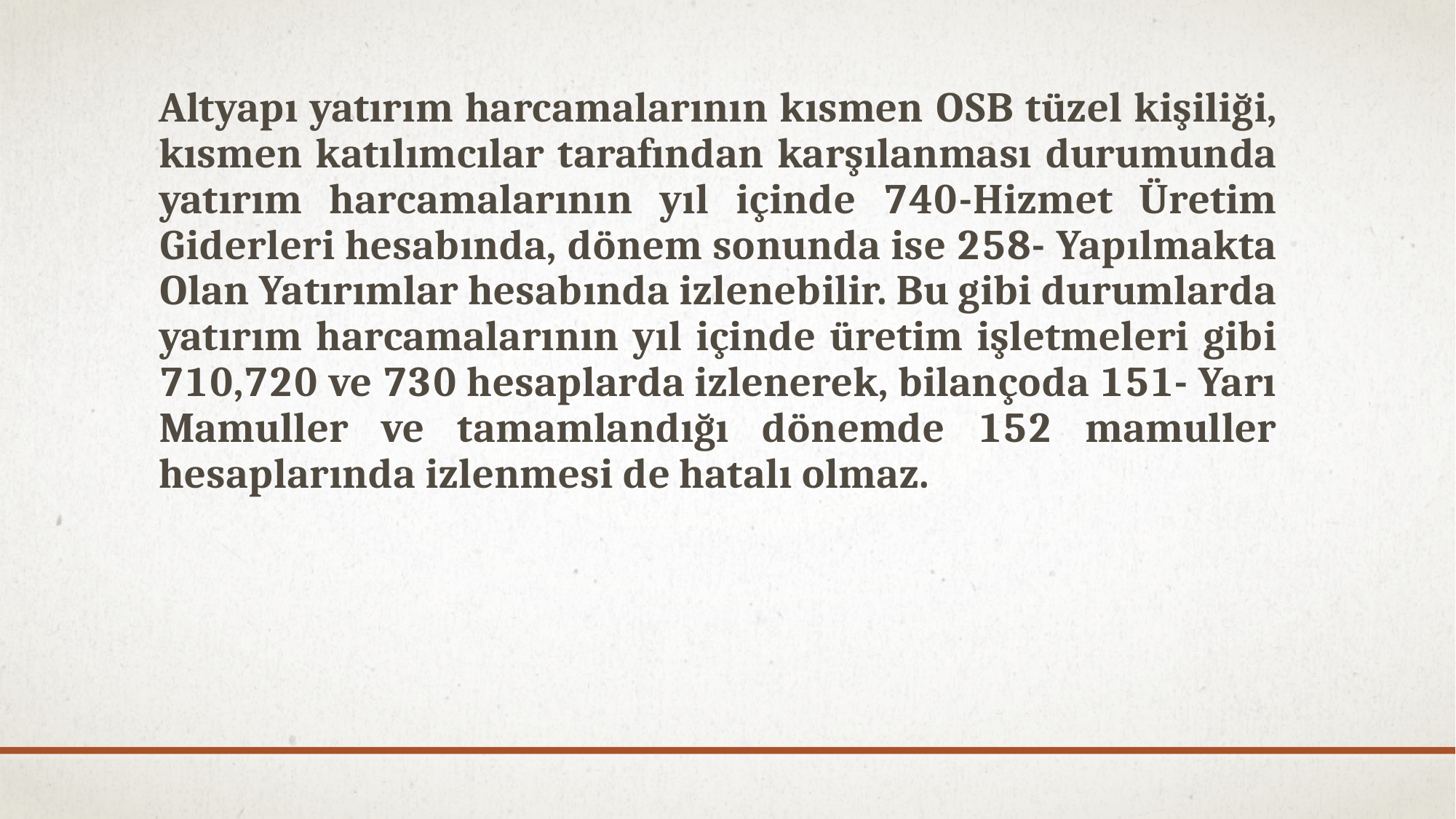

Altyapı yatırım harcamalarının kısmen OSB tüzel kişiliği, kısmen katılımcılar tarafından karşılanması durumunda yatırım harcamalarının yıl içinde 740-Hizmet Üretim Giderleri hesabında, dönem sonunda ise 258- Yapılmakta Olan Yatırımlar hesabında izlenebilir. Bu gibi durumlarda yatırım harcamalarının yıl içinde üretim işletmeleri gibi 710,720 ve 730 hesaplarda izlenerek, bilançoda 151- Yarı Mamuller ve tamamlandığı dönemde 152 mamuller hesaplarında izlenmesi de hatalı olmaz.